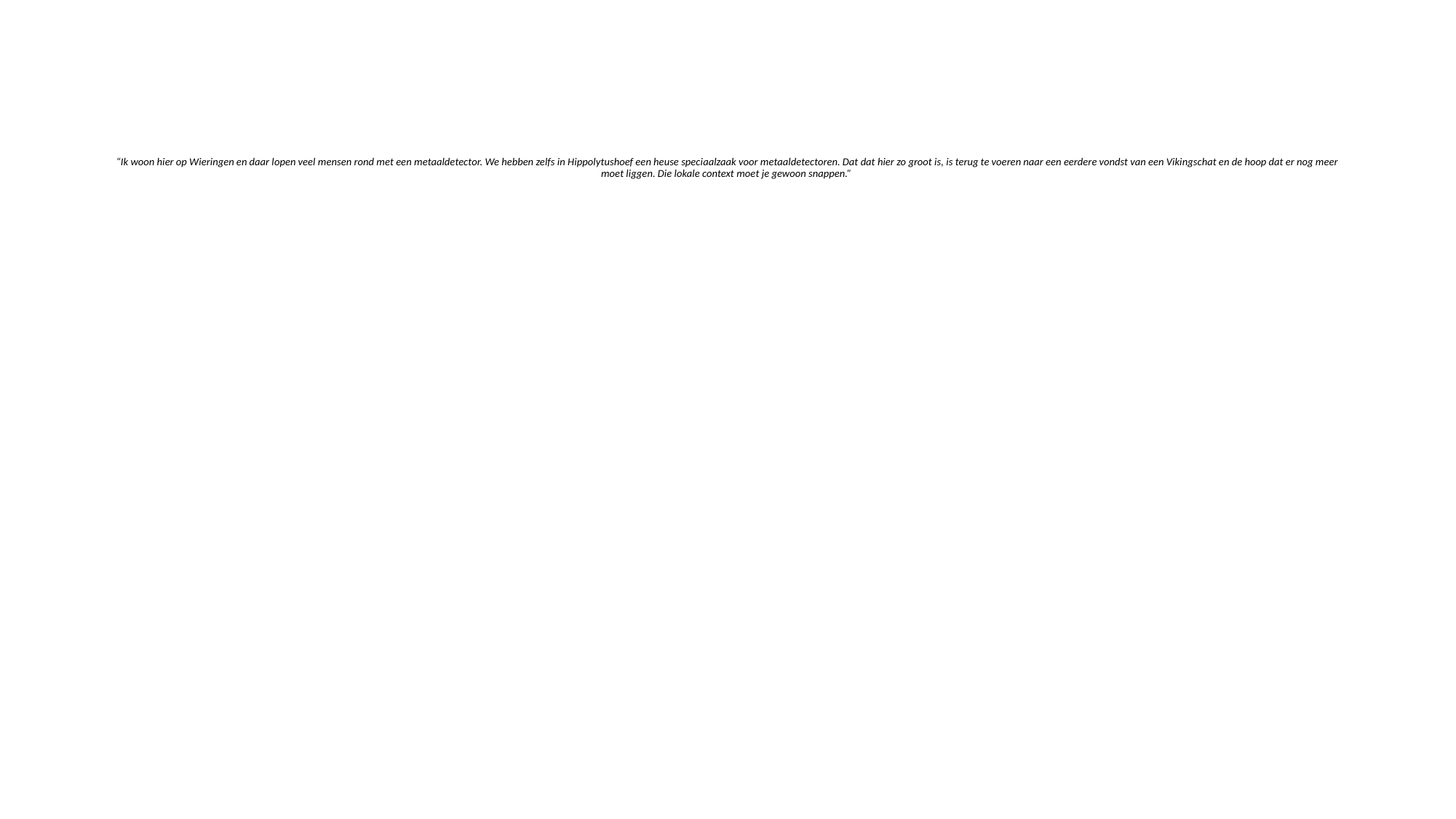

# “Ik woon hier op Wieringen en daar lopen veel mensen rond met een metaaldetector. We hebben zelfs in Hippolytushoef een heuse speciaalzaak voor metaaldetectoren. Dat dat hier zo groot is, is terug te voeren naar een eerdere vondst van een Vikingschat en de hoop dat er nog meer moet liggen. Die lokale context moet je gewoon snappen.”